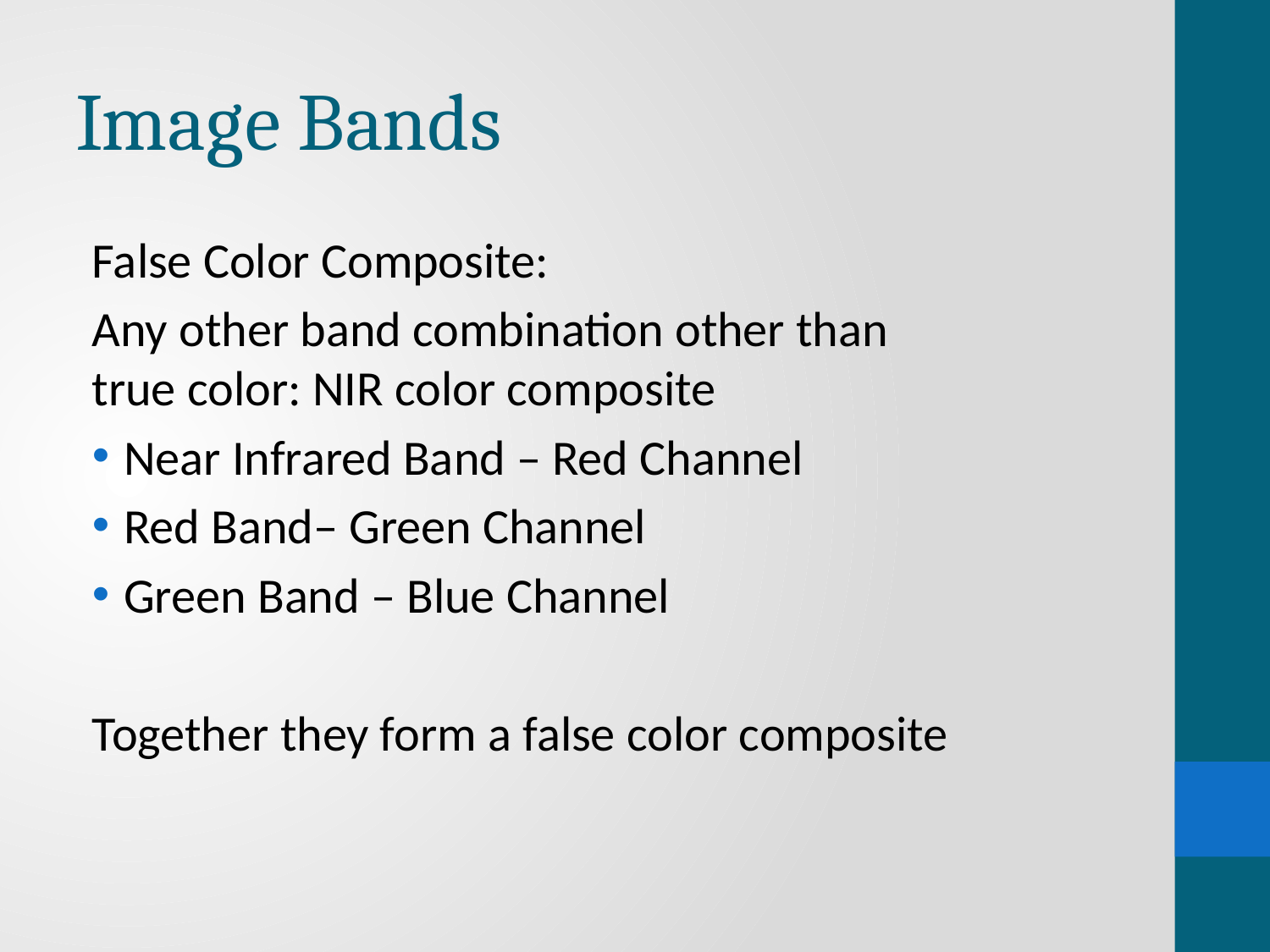

# Image Bands
False Color Composite:
Any other band combination other than true color: NIR color composite
Near Infrared Band – Red Channel
Red Band– Green Channel
Green Band – Blue Channel

Together they form a false color composite